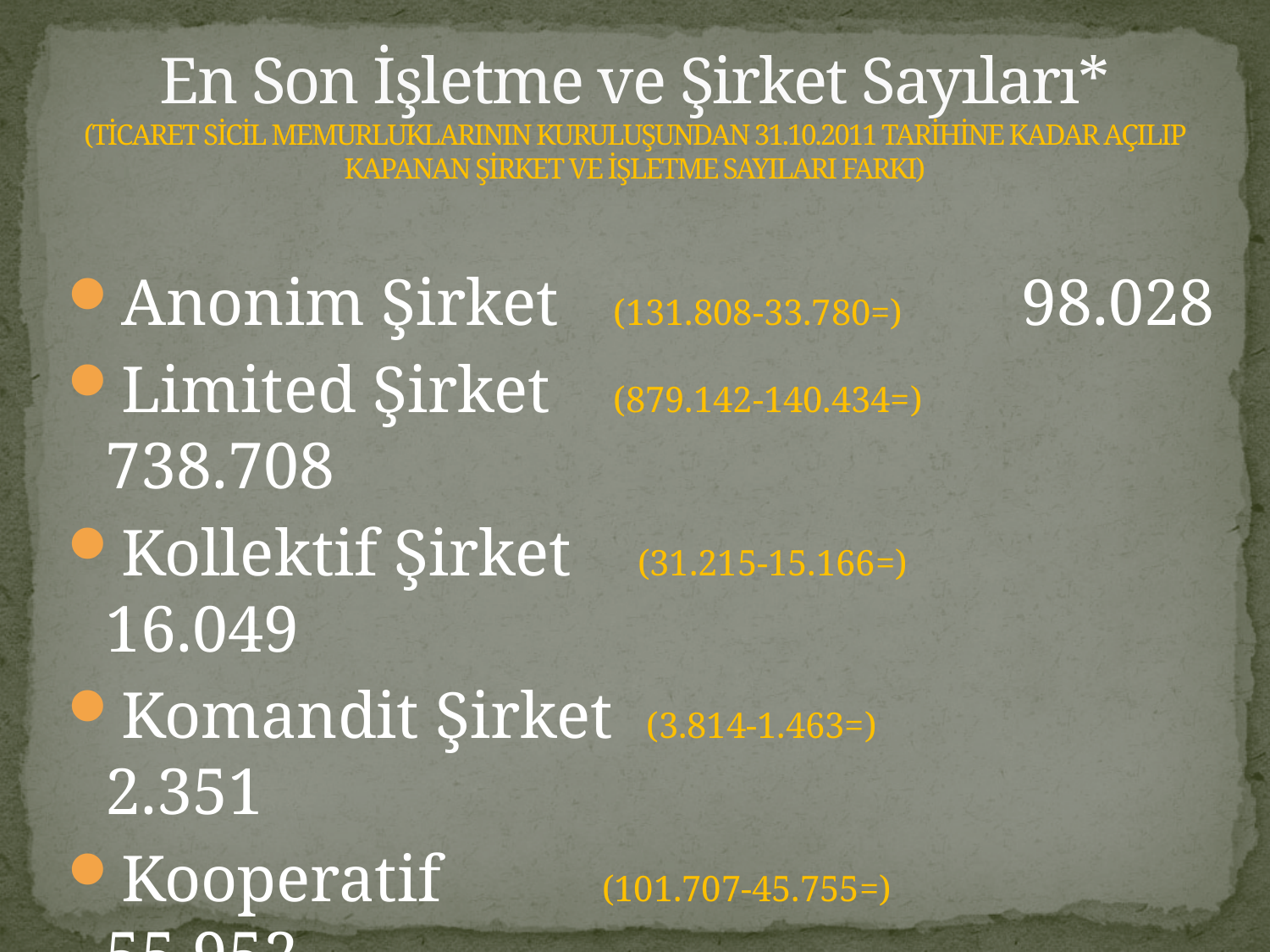

# En Son İşletme ve Şirket Sayıları* (TİCARET SİCİL MEMURLUKLARININ KURULUŞUNDAN 31.10.2011 TARİHİNE KADAR AÇILIP KAPANAN ŞİRKET VE İŞLETME SAYILARI FARKI)
Anonim Şirket 	(131.808-33.780=)             98.028
Limited Şirket 	(879.142-140.434=)         738.708
Kollektif Şirket    (31.215-15.166=)                  16.049
Komandit Şirket  (3.814-1.463=)  	                   2.351
Kooperatif	       (101.707-45.755=)          55.952
Şahıs İşletmeleri (1.119.510-582.880=)     536.630                                                                                							   1.447.718

*31.10.2011 tarihi itibariyle Sanayi ve Ticaret Bakanlığı verileri.